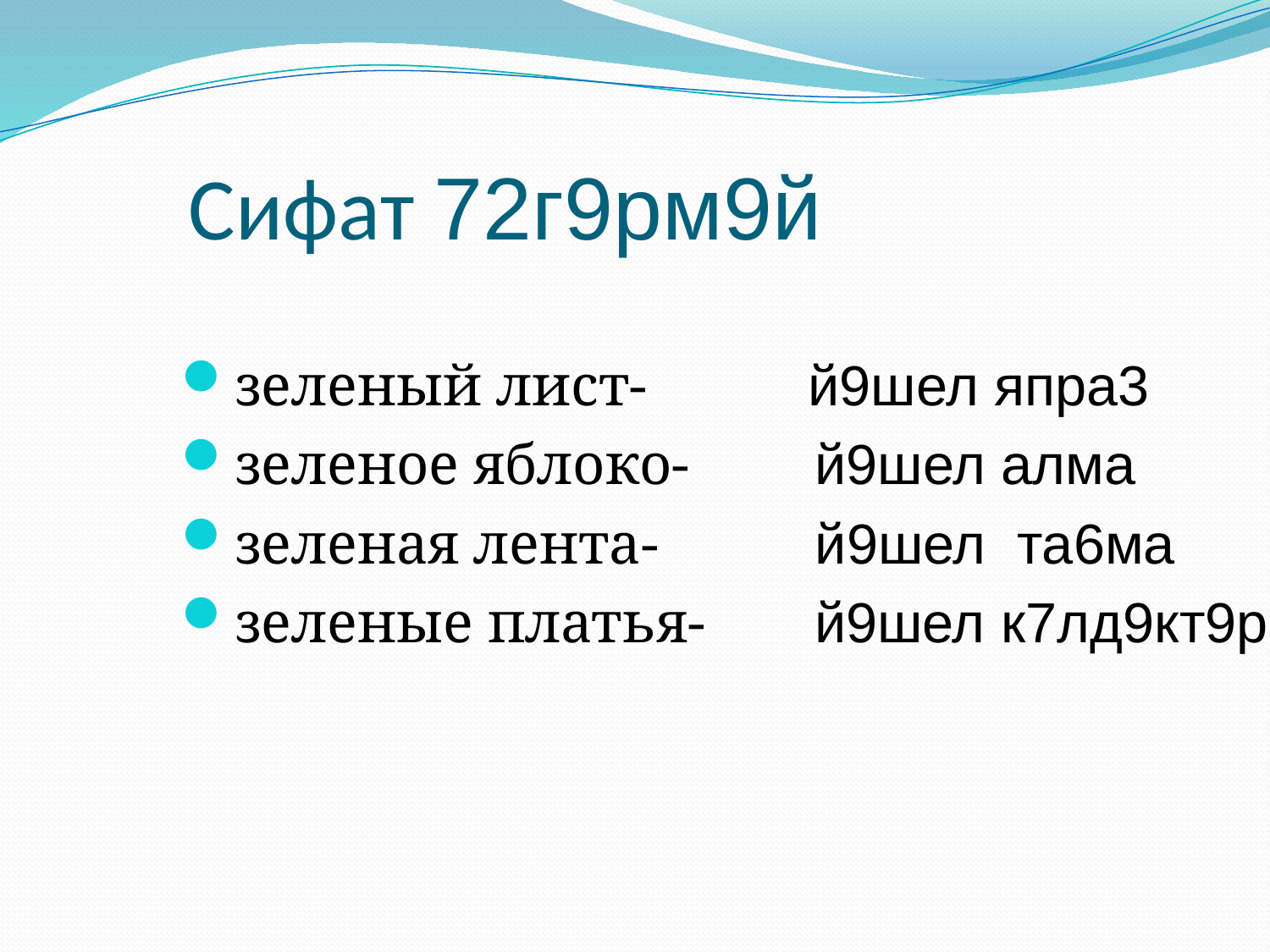

# Сифат 72г9рм9й
зеленый лист-           й9шел япра3
зеленое яблоко-        й9шел алма
зеленая лента-          й9шел  та6ма
зеленые платья-       й9шел к7лд9кт9р